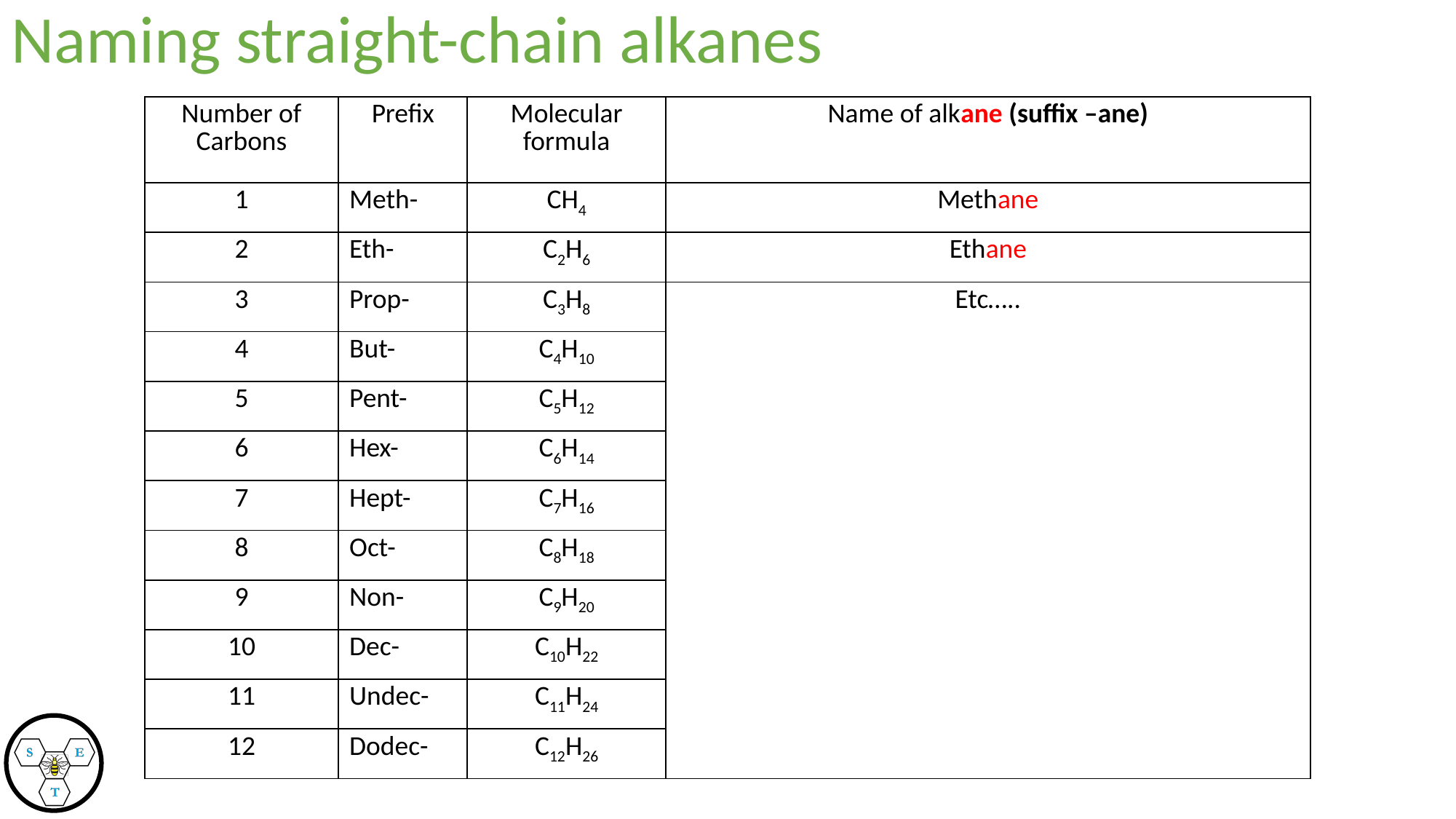

Naming straight-chain alkanes
| Number of Carbons | Prefix | Molecular formula | Name of alkane (suffix –ane) |
| --- | --- | --- | --- |
| 1 | Meth- | CH4 | Methane |
| 2 | Eth- | C2H6 | Ethane |
| 3 | Prop- | C3H8 | Etc….. |
| 4 | But- | C4H10 |  |
| 5 | Pent- | C5H12 |  |
| 6 | Hex- | C6H14 |  |
| 7 | Hept- | C7H16 |  |
| 8 | Oct- | C8H18 |  |
| 9 | Non- | C9H20 |  |
| 10 | Dec- | C10H22 |  |
| 11 | Undec- | C11H24 |  |
| 12 | Dodec- | C12H26 |  |